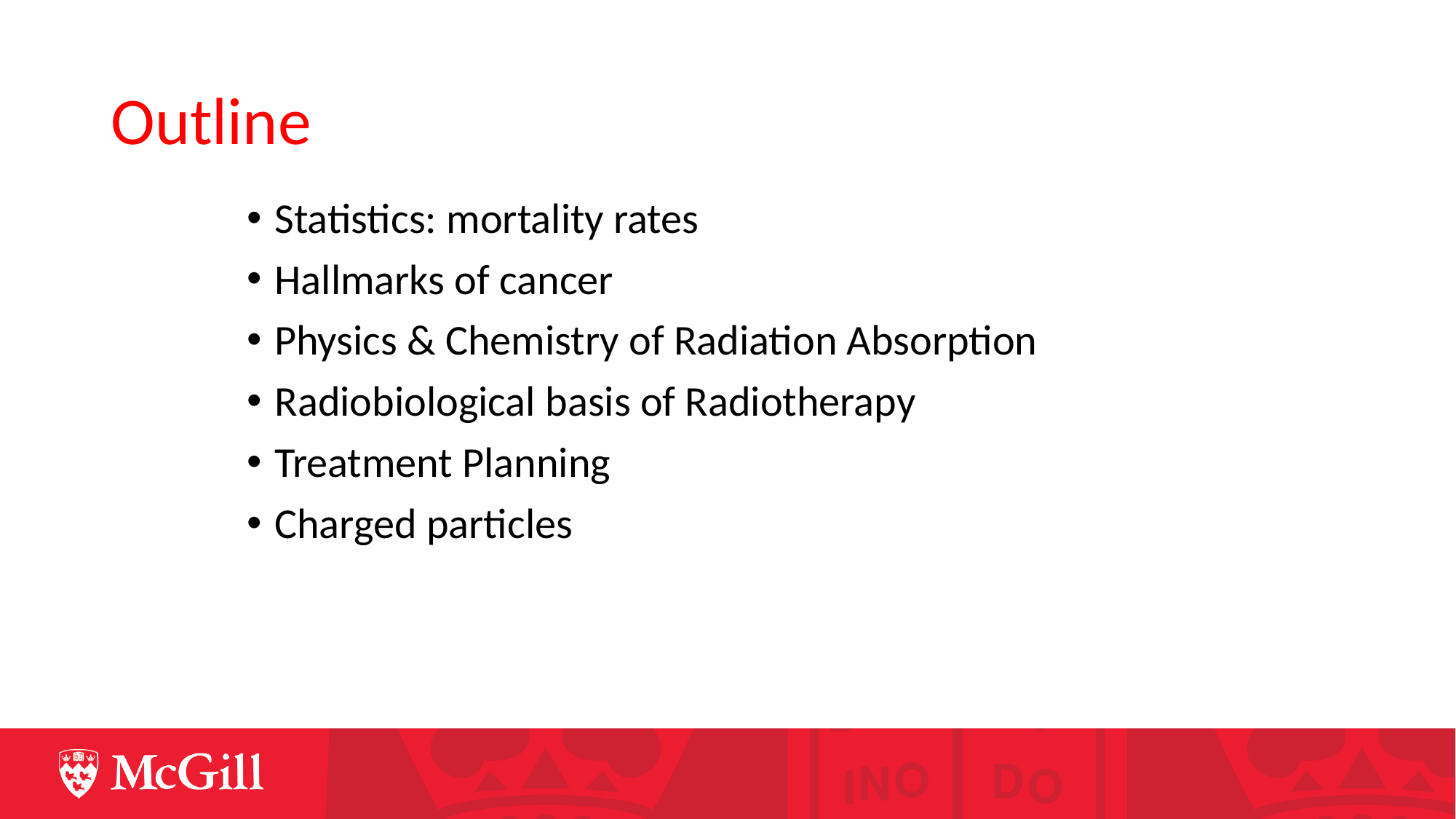

# Outline
Statistics: mortality rates
Hallmarks of cancer
Physics & Chemistry of Radiation Absorption
Radiobiological basis of Radiotherapy
Treatment Planning
Charged particles